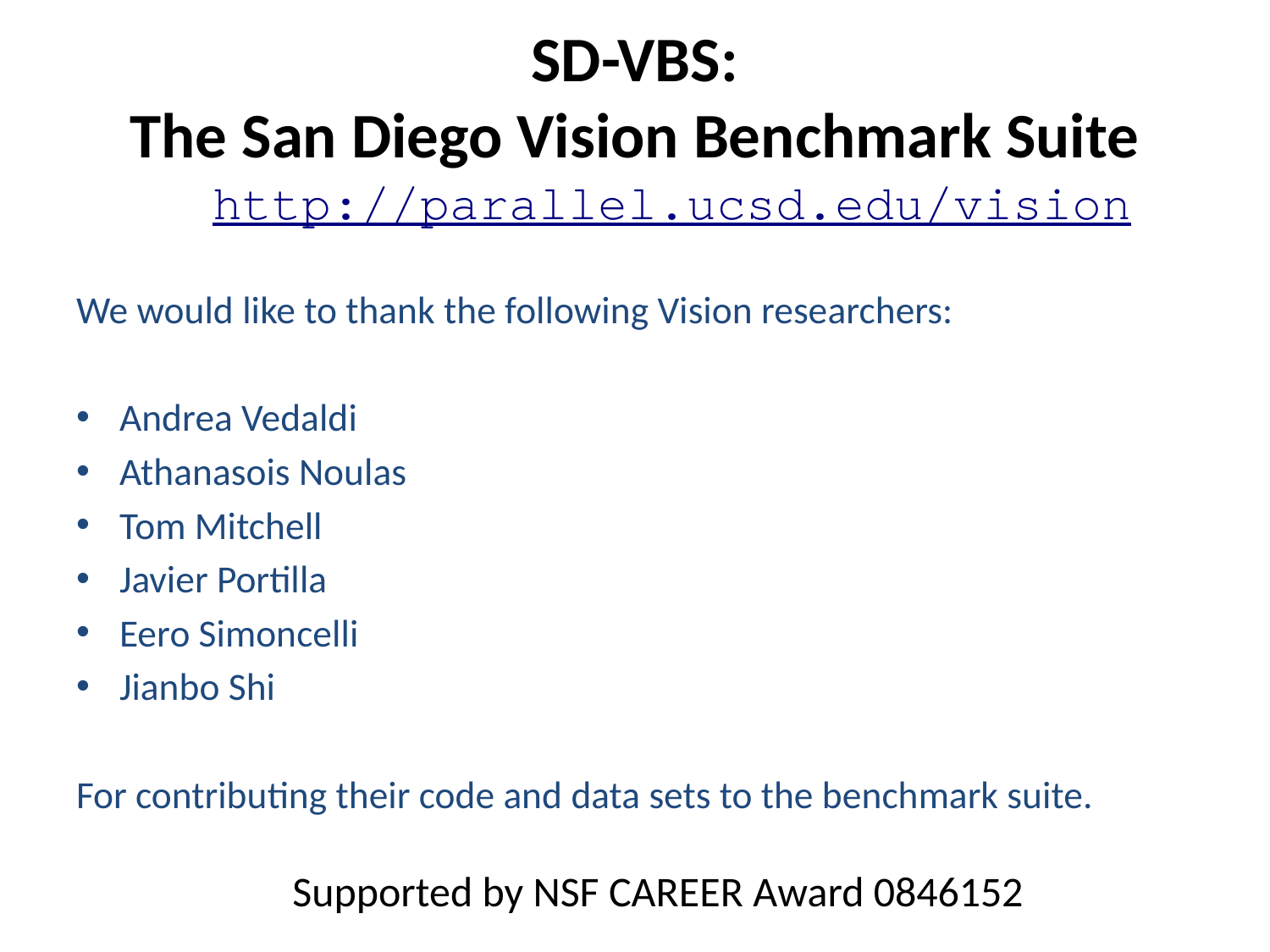

SD-VBS:
The San Diego Vision Benchmark Suite
http://parallel.ucsd.edu/vision
We would like to thank the following Vision researchers:

Andrea Vedaldi
Athanasois Noulas
Tom Mitchell
Javier Portilla
Eero Simoncelli
Jianbo Shi

For contributing their code and data sets to the benchmark suite.
Supported by NSF CAREER Award 0846152